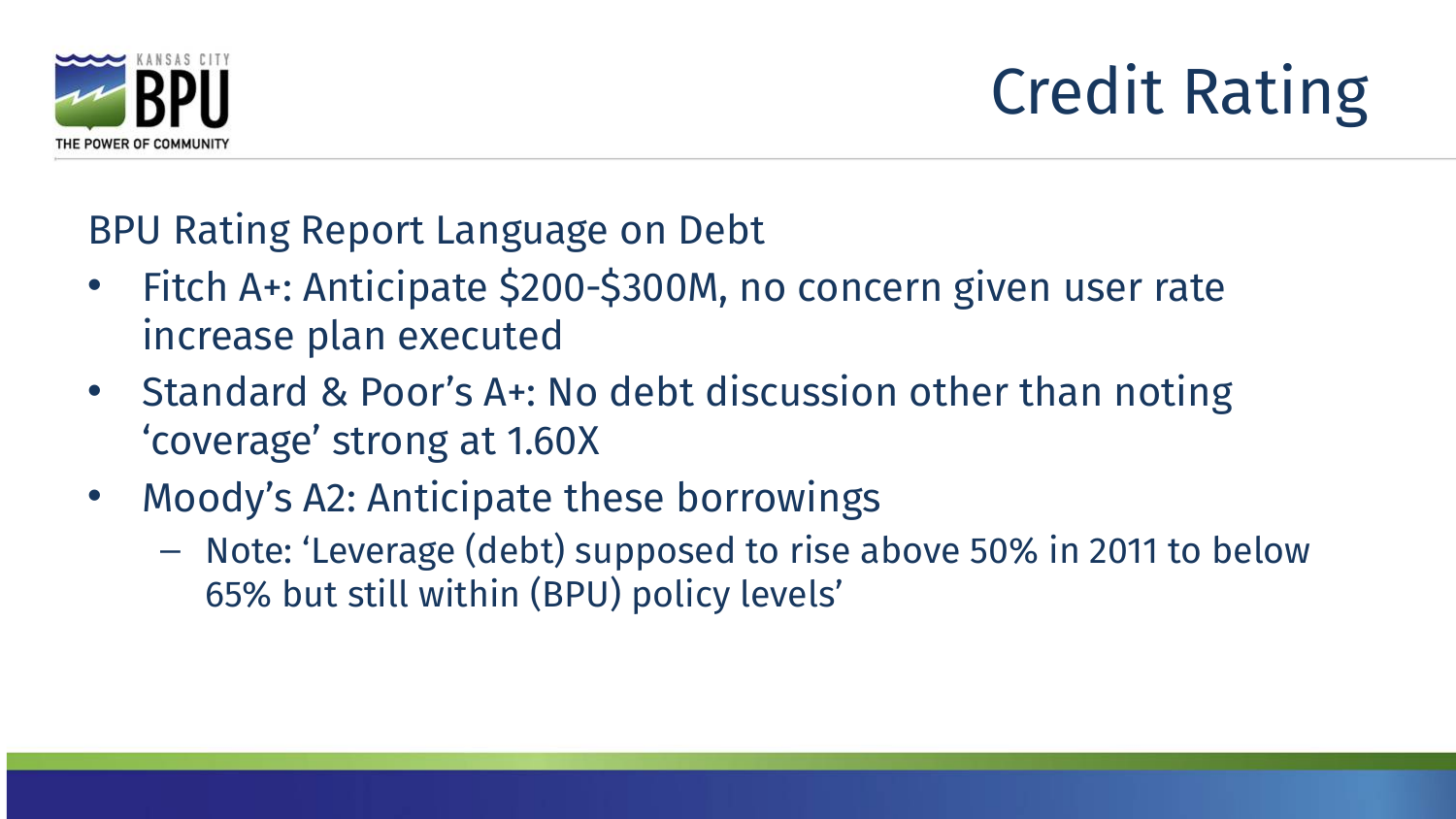

# Credit Rating
BPU Rating Report Language on Debt
Fitch A+: Anticipate $200-$300M, no concern given user rate increase plan executed
Standard & Poor’s A+: No debt discussion other than noting ‘coverage’ strong at 1.60X
Moody’s A2: Anticipate these borrowings
Note: ‘Leverage (debt) supposed to rise above 50% in 2011 to below 65% but still within (BPU) policy levels’